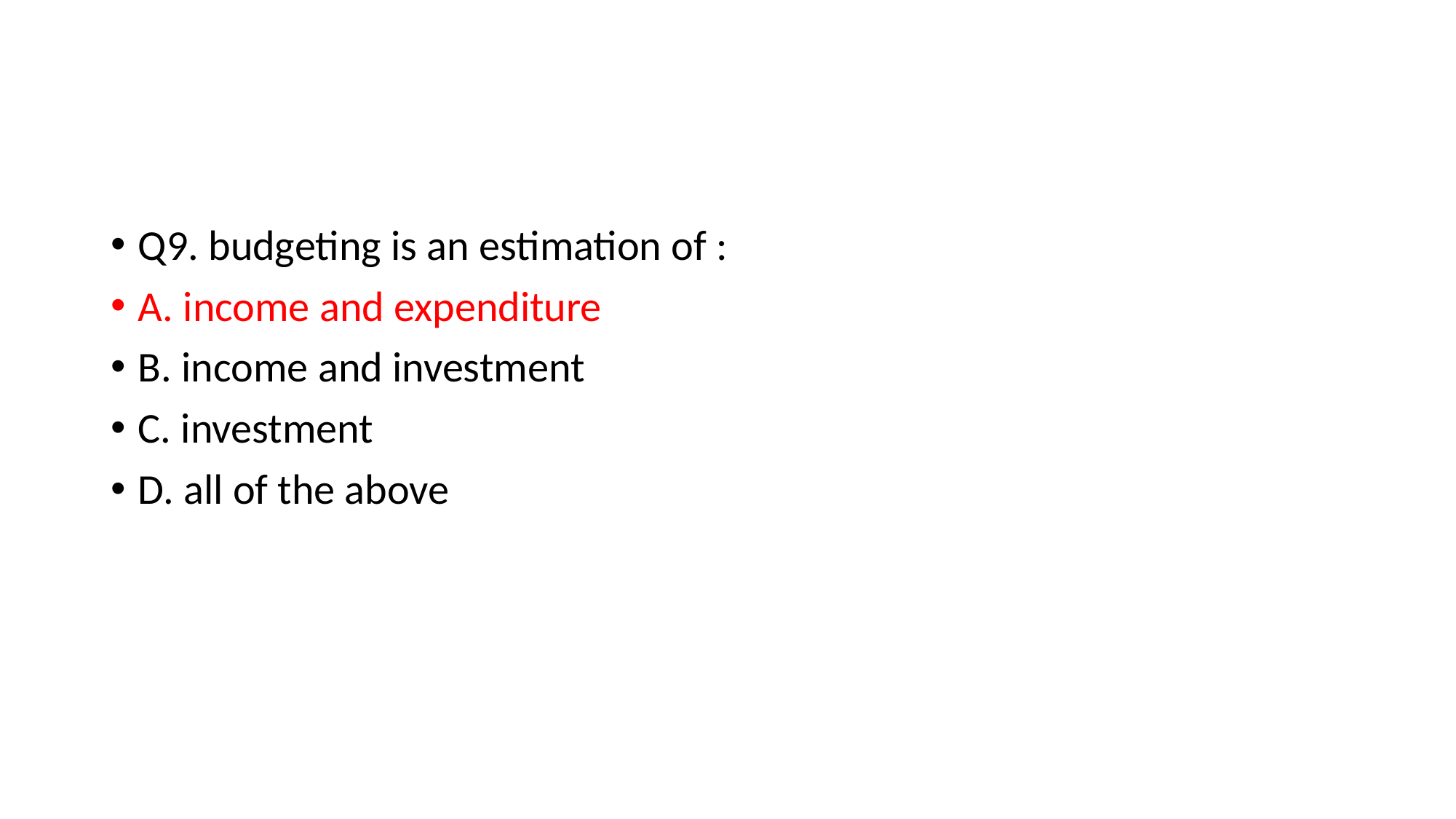

#
Q9. budgeting is an estimation of :
A. income and expenditure
B. income and investment
C. investment
D. all of the above